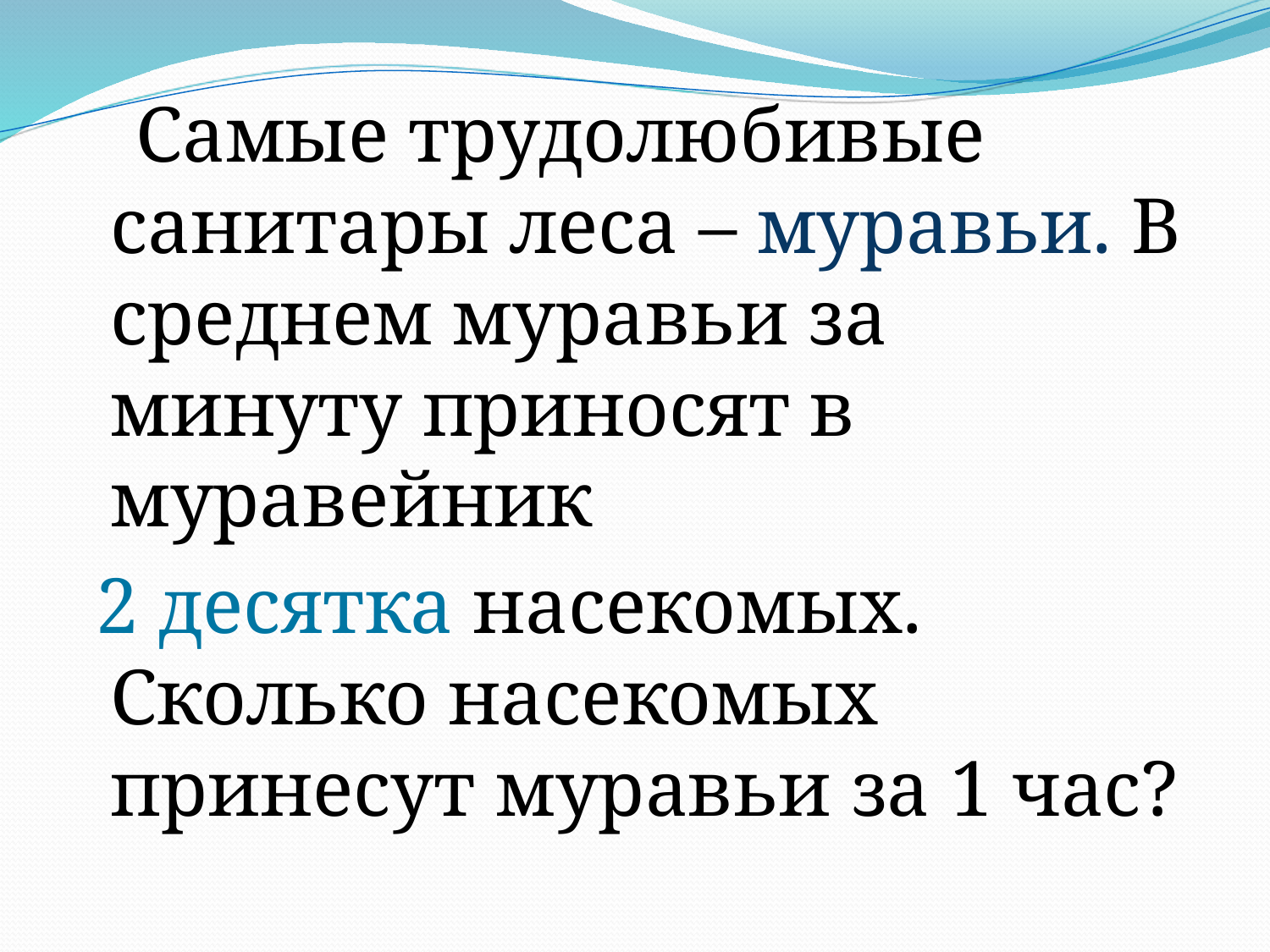

#
   Самые трудолюбивые санитары леса – муравьи. В среднем муравьи за минуту приносят в муравейник
 2 десятка насекомых. Сколько насекомых принесут муравьи за 1 час?